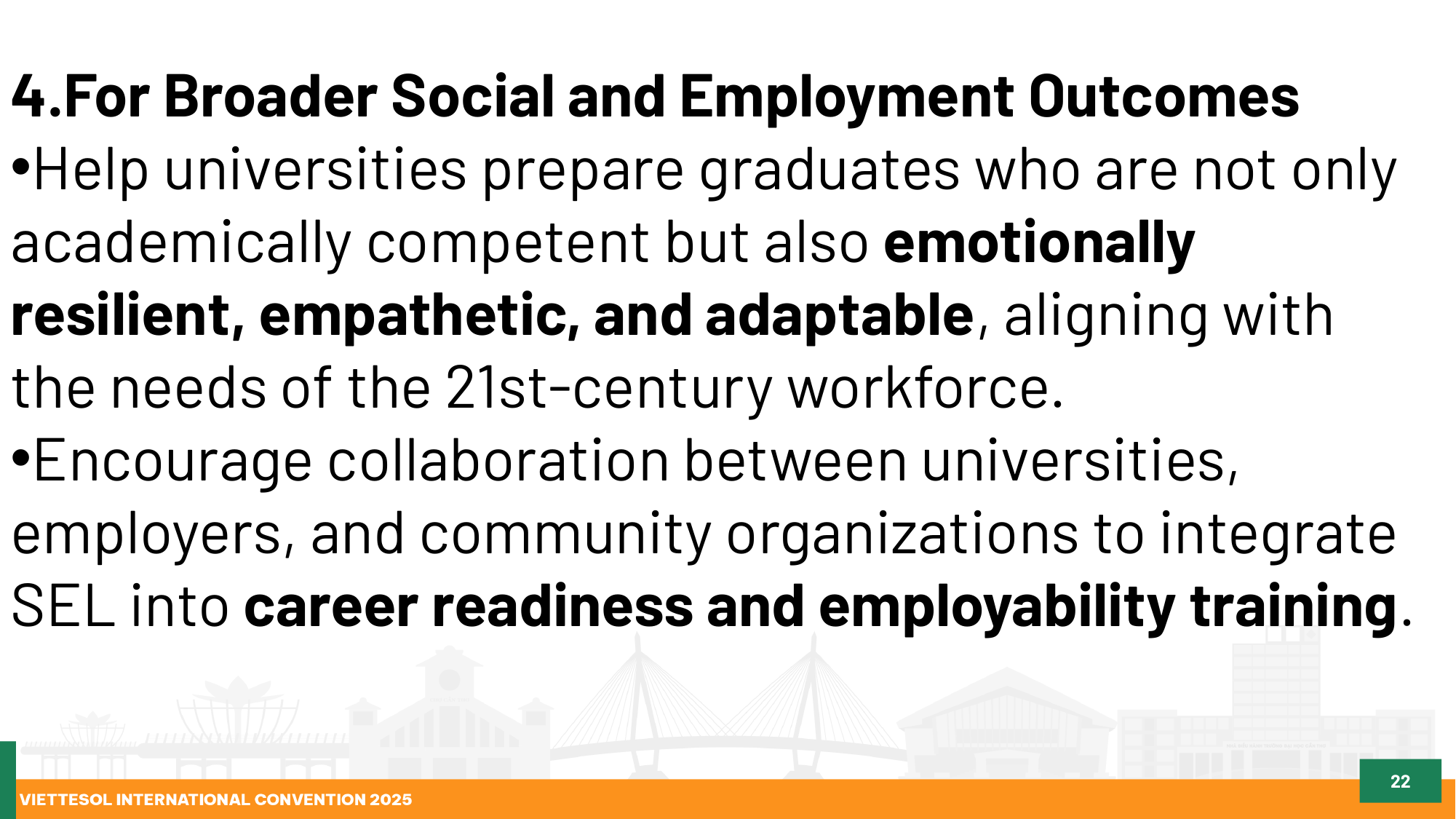

For Broader Social and Employment Outcomes
Help universities prepare graduates who are not only academically competent but also emotionally resilient, empathetic, and adaptable, aligning with the needs of the 21st-century workforce.
Encourage collaboration between universities, employers, and community organizations to integrate SEL into career readiness and employability training.
22